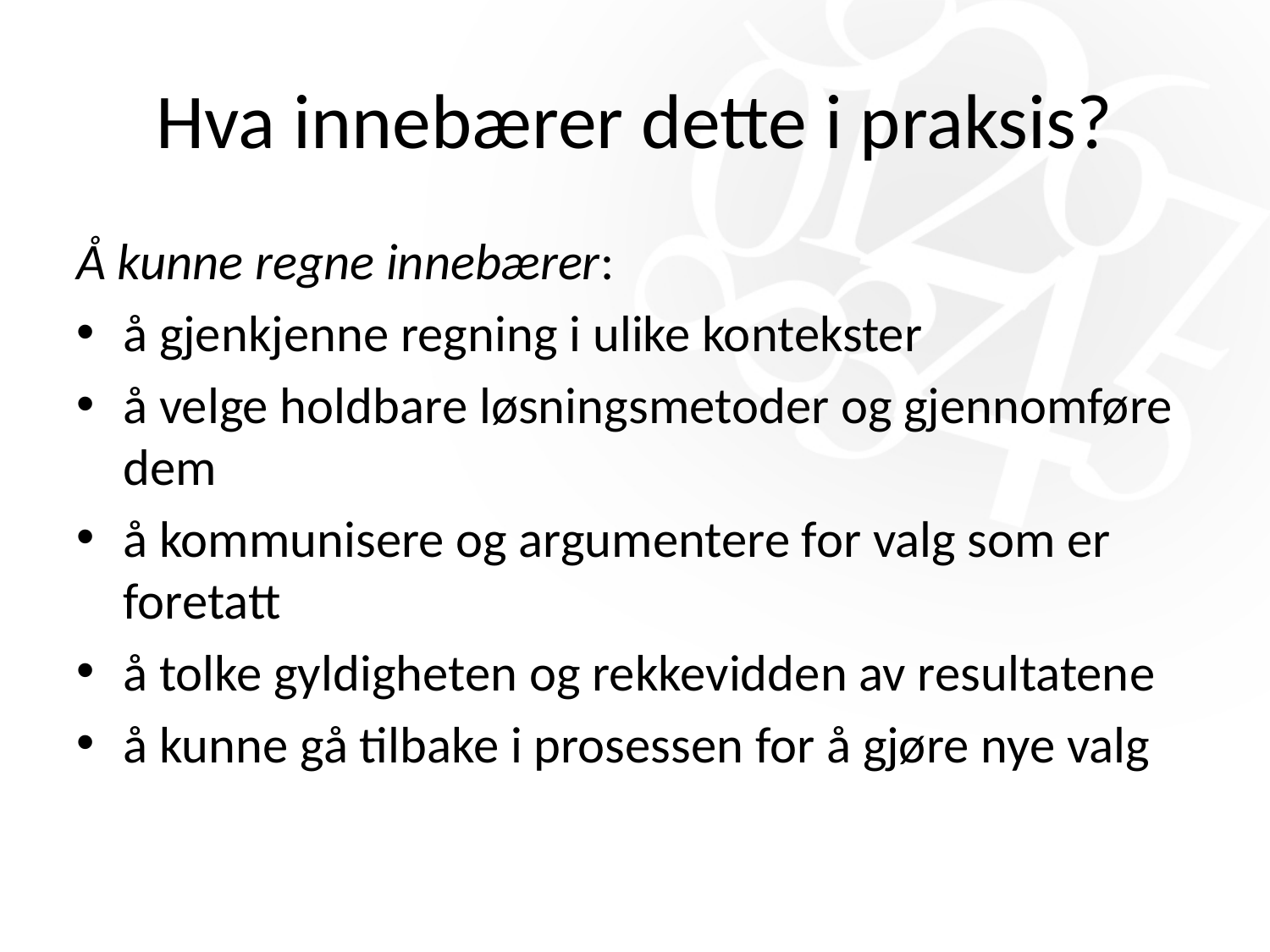

# Hva innebærer dette i praksis?
Å kunne regne innebærer:
å gjenkjenne regning i ulike kontekster
å velge holdbare løsningsmetoder og gjennomføre dem
å kommunisere og argumentere for valg som er foretatt
å tolke gyldigheten og rekkevidden av resultatene
å kunne gå tilbake i prosessen for å gjøre nye valg